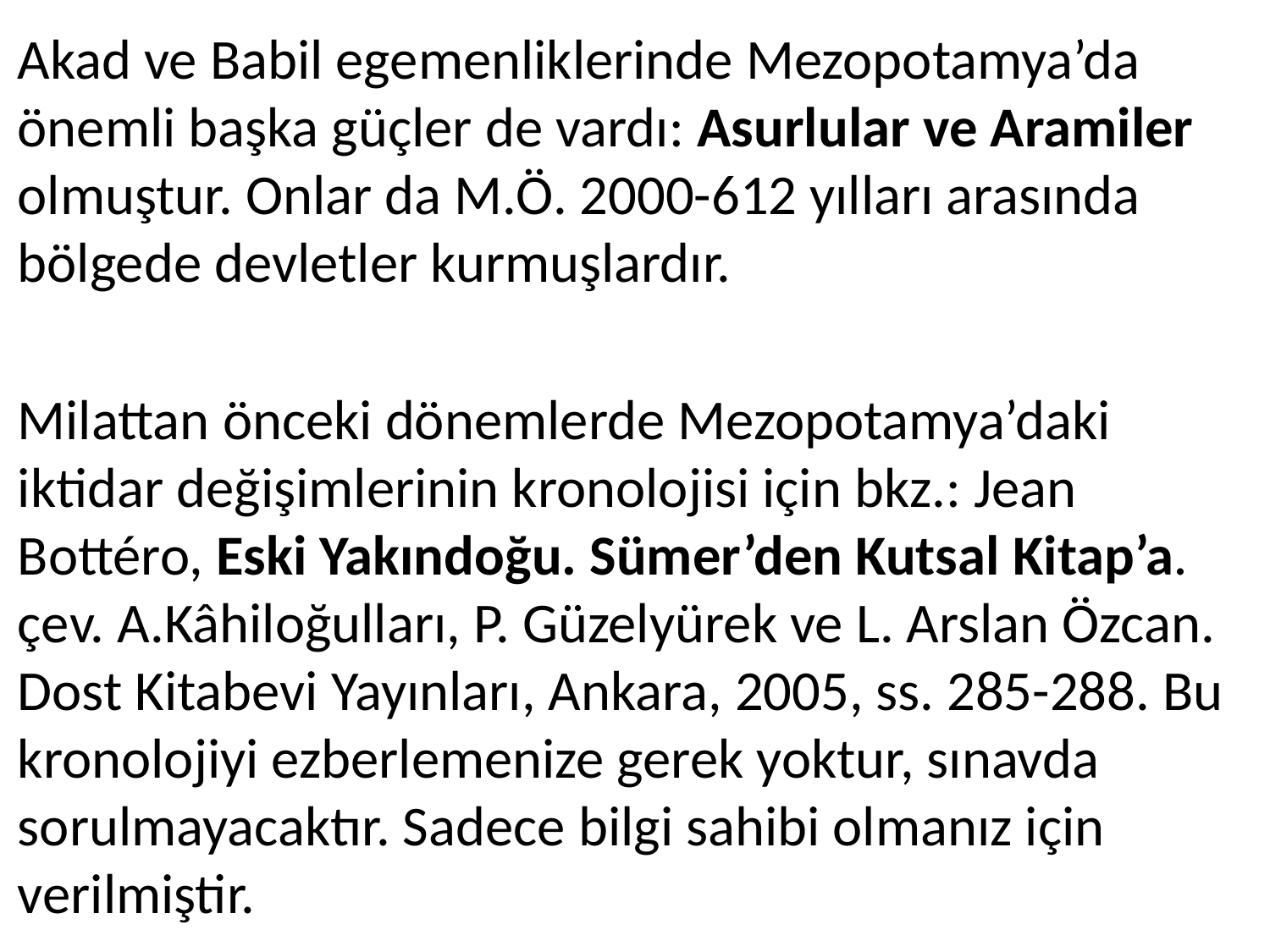

Akad ve Babil egemenliklerinde Mezopotamya’da önemli başka güçler de vardı: Asurlular ve Aramiler olmuştur. Onlar da M.Ö. 2000-612 yılları arasında bölgede devletler kurmuşlardır.

Milattan önceki dönemlerde Mezopotamya’daki iktidar değişimlerinin kronolojisi için bkz.: Jean Bottéro, Eski Yakındoğu. Sümer’den Kutsal Kitap’a. çev. A.Kâhiloğulları, P. Güzelyürek ve L. Arslan Özcan. Dost Kitabevi Yayınları, Ankara, 2005, ss. 285-288. Bu kronolojiyi ezberlemenize gerek yoktur, sınavda sorulmayacaktır. Sadece bilgi sahibi olmanız için verilmiştir.